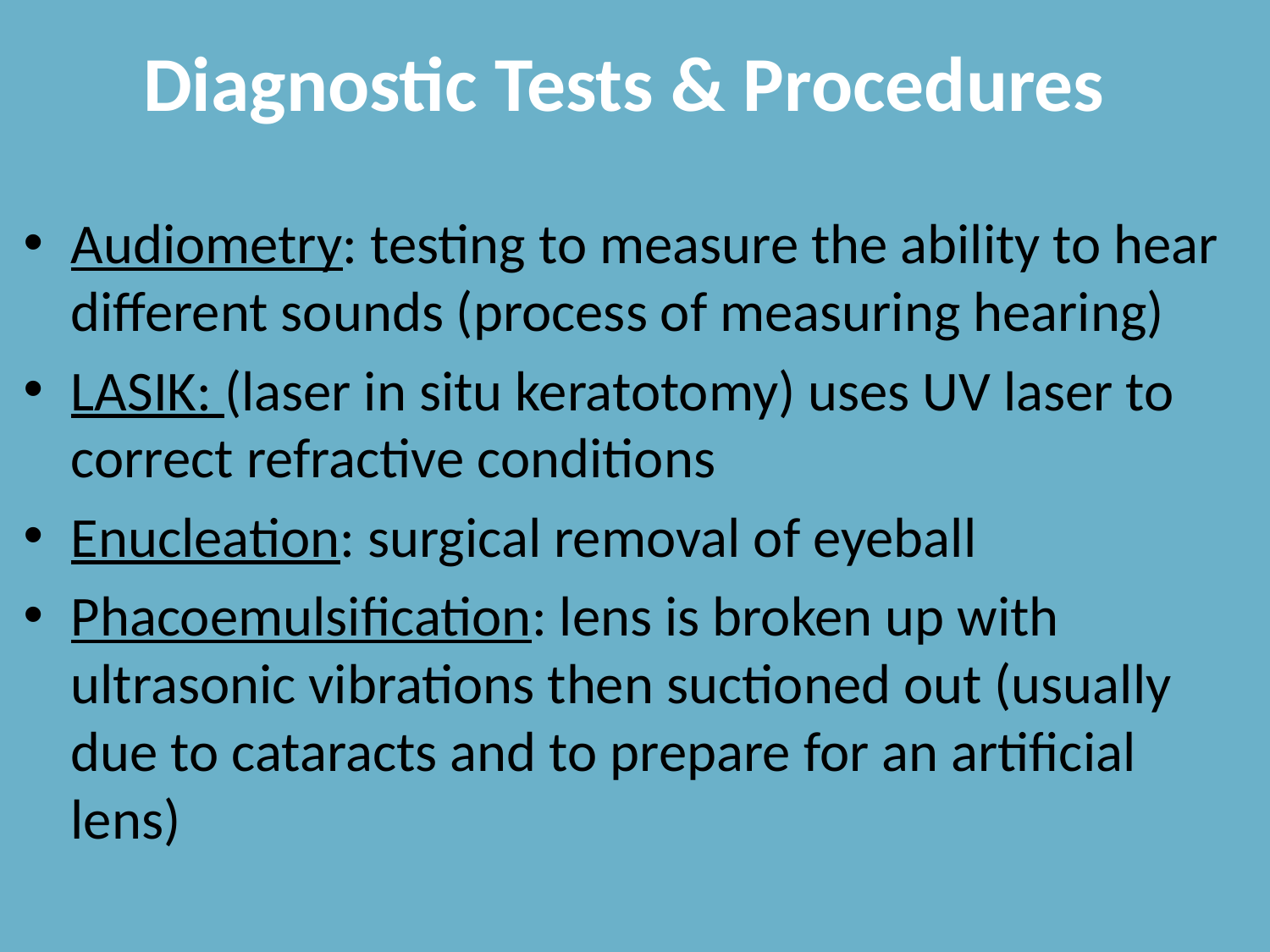

# Diagnostic Tests & Procedures
Audiometry: testing to measure the ability to hear different sounds (process of measuring hearing)
LASIK: (laser in situ keratotomy) uses UV laser to correct refractive conditions
Enucleation: surgical removal of eyeball
Phacoemulsification: lens is broken up with ultrasonic vibrations then suctioned out (usually due to cataracts and to prepare for an artificial lens)